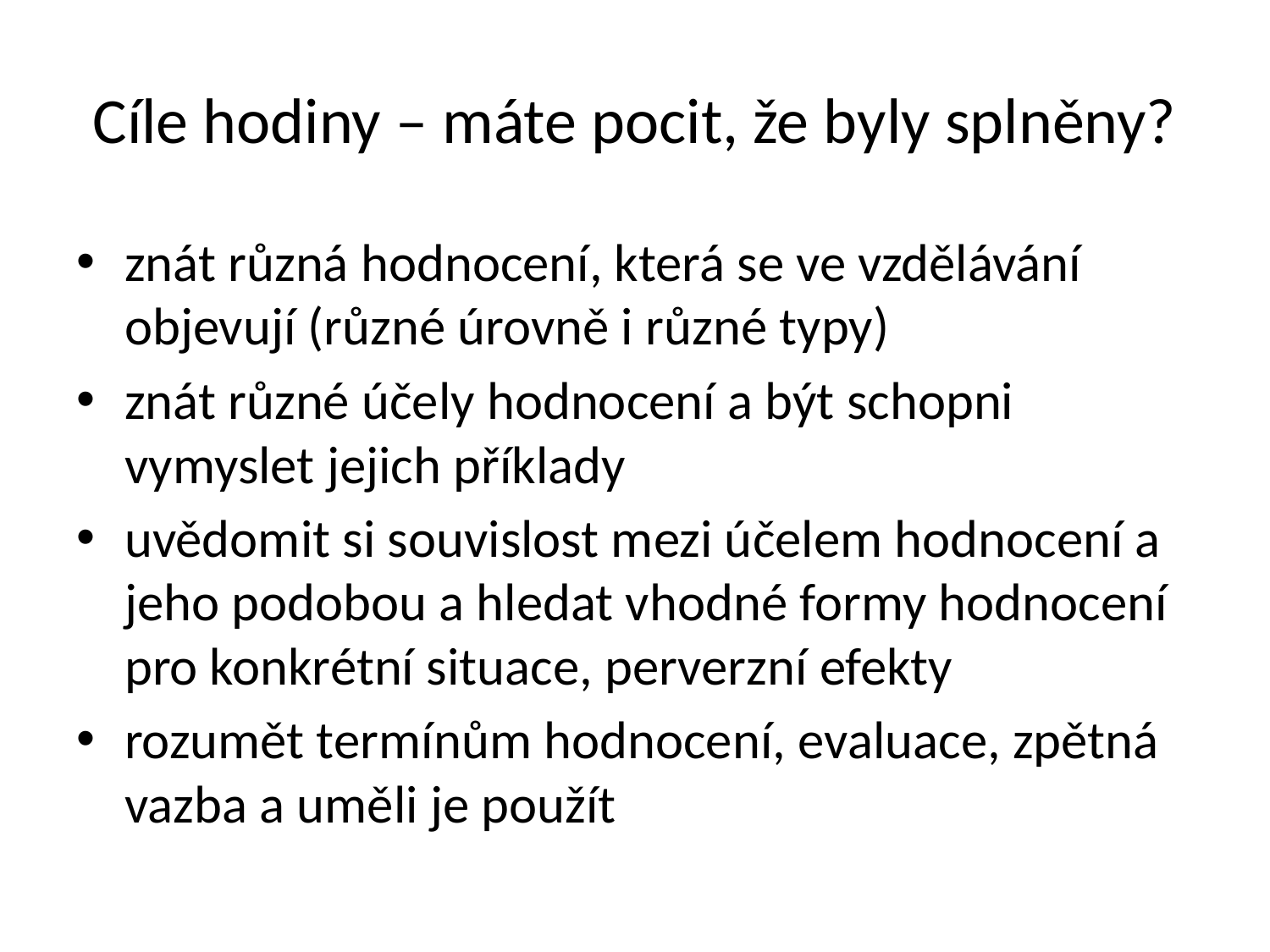

# Cíle hodiny – máte pocit, že byly splněny?
znát různá hodnocení, která se ve vzdělávání objevují (různé úrovně i různé typy)
znát různé účely hodnocení a být schopni vymyslet jejich příklady
uvědomit si souvislost mezi účelem hodnocení a jeho podobou a hledat vhodné formy hodnocení pro konkrétní situace, perverzní efekty
rozumět termínům hodnocení, evaluace, zpětná vazba a uměli je použít